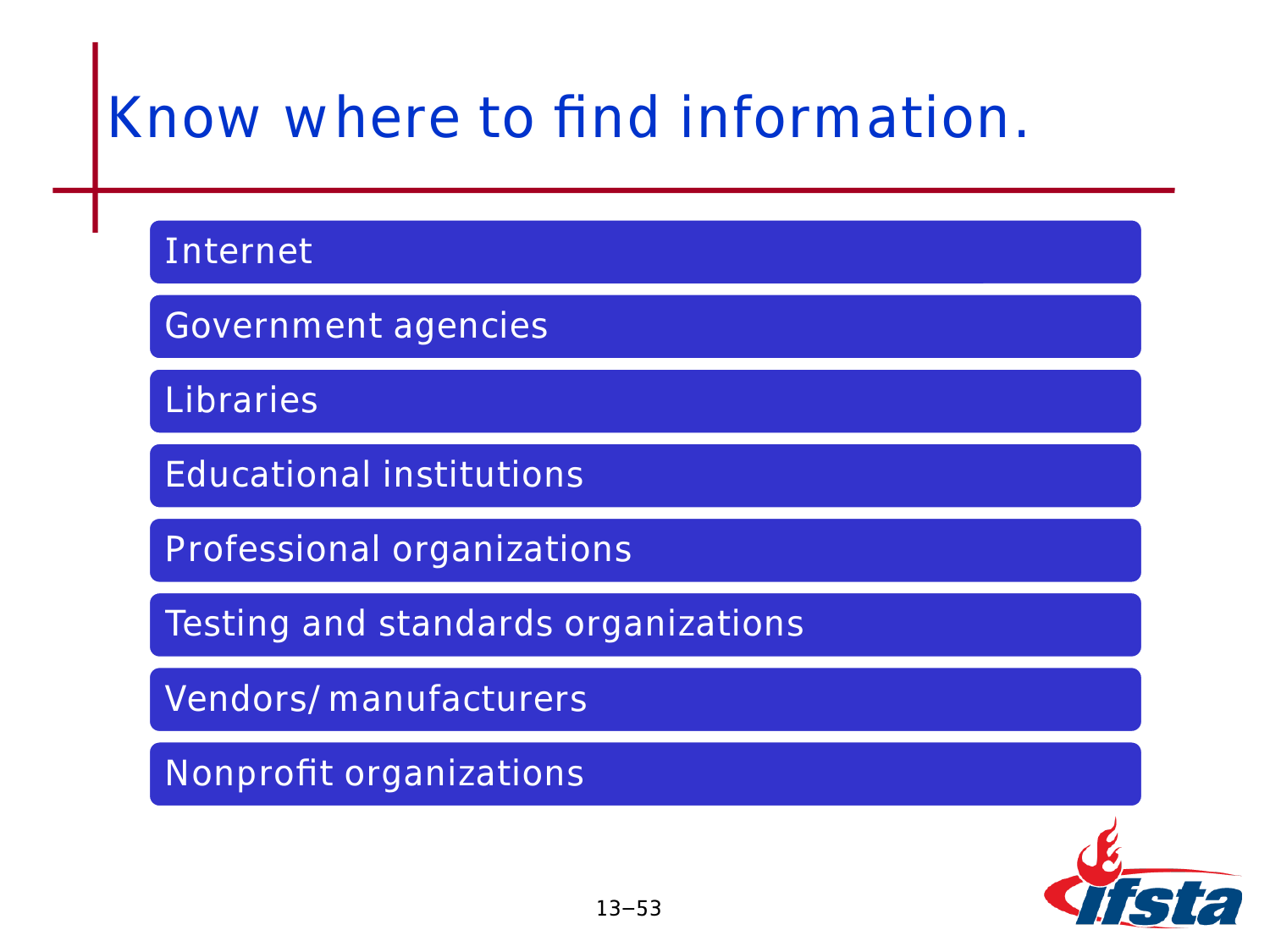

# Know where to find information.
Internet
Government agencies
Libraries
Educational institutions
Professional organizations
Testing and standards organizations
Vendors/manufacturers
Nonprofit organizations
13–53